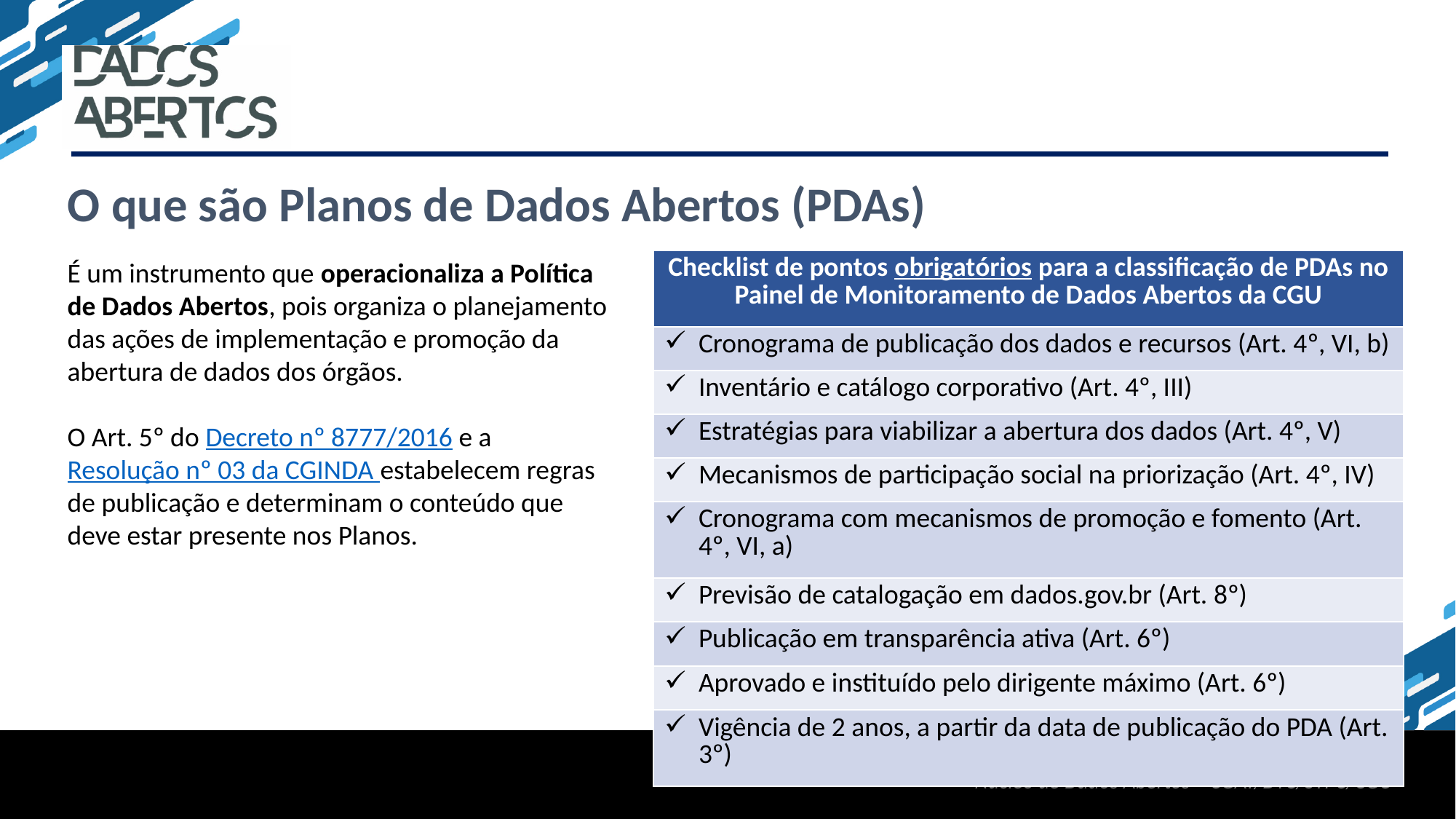

O que são Planos de Dados Abertos (PDAs)

É um instrumento que operacionaliza a Política de Dados Abertos, pois organiza o planejamento das ações de implementação e promoção da abertura de dados dos órgãos.

O Art. 5º do Decreto nº 8777/2016 e a Resolução nº 03 da CGINDA estabelecem regras de publicação e determinam o conteúdo que deve estar presente nos Planos.
| Checklist de pontos obrigatórios para a classificação de PDAs no Painel de Monitoramento de Dados Abertos da CGU |
| --- |
| Cronograma de publicação dos dados e recursos (Art. 4º, VI, b) |
| Inventário e catálogo corporativo (Art. 4º, III) |
| Estratégias para viabilizar a abertura dos dados (Art. 4º, V) |
| Mecanismos de participação social na priorização (Art. 4º, IV) |
| Cronograma com mecanismos de promoção e fomento (Art. 4º, VI, a) |
| Previsão de catalogação em dados.gov.br (Art. 8º) |
| Publicação em transparência ativa (Art. 6º) |
| Aprovado e instituído pelo dirigente máximo (Art. 6º) |
| Vigência de 2 anos, a partir da data de publicação do PDA (Art. 3º) |
Núcleo de Dados Abertos – CGAT/DTC/STPC/CGU